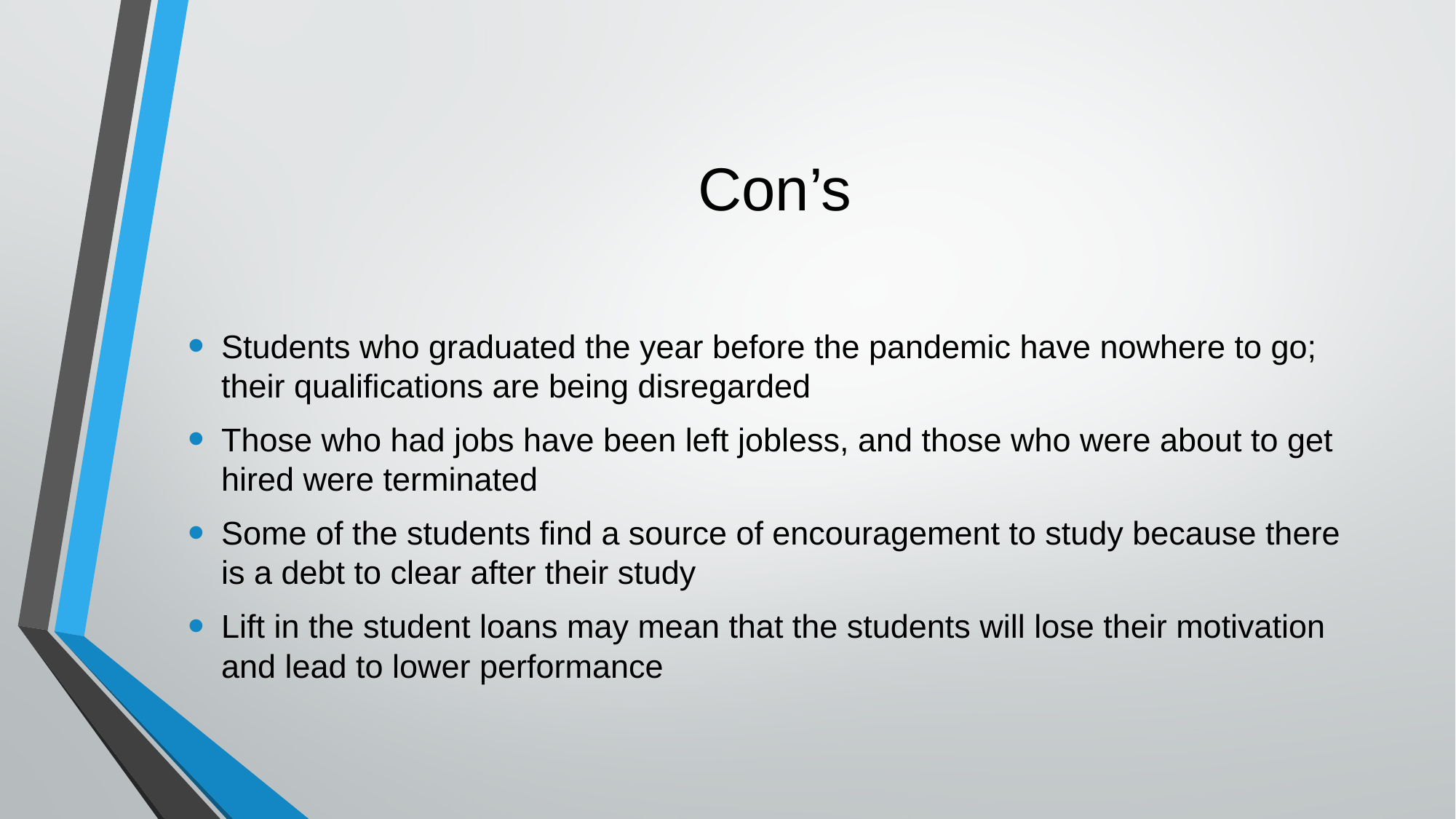

# Con’s
Students who graduated the year before the pandemic have nowhere to go; their qualifications are being disregarded
Those who had jobs have been left jobless, and those who were about to get hired were terminated
Some of the students find a source of encouragement to study because there is a debt to clear after their study
Lift in the student loans may mean that the students will lose their motivation and lead to lower performance